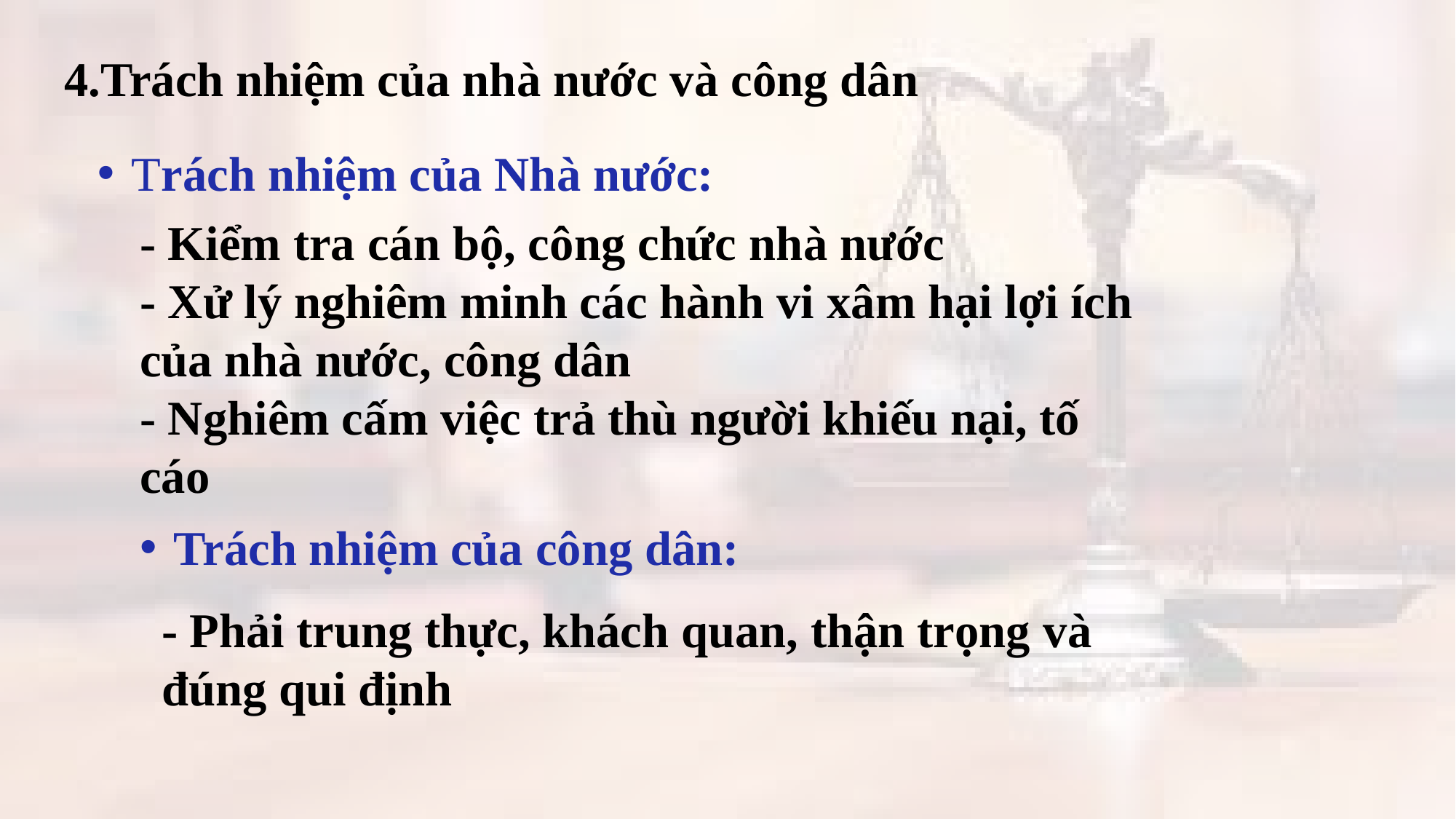

4.Trách nhiệm của nhà nước và công dân
Trách nhiệm của Nhà nước:
- Kiểm tra cán bộ, công chức nhà nước
- Xử lý nghiêm minh các hành vi xâm hại lợi ích của nhà nước, công dân
- Nghiêm cấm việc trả thù người khiếu nại, tố cáo
Trách nhiệm của công dân:
- Phải trung thực, khách quan, thận trọng và đúng qui định